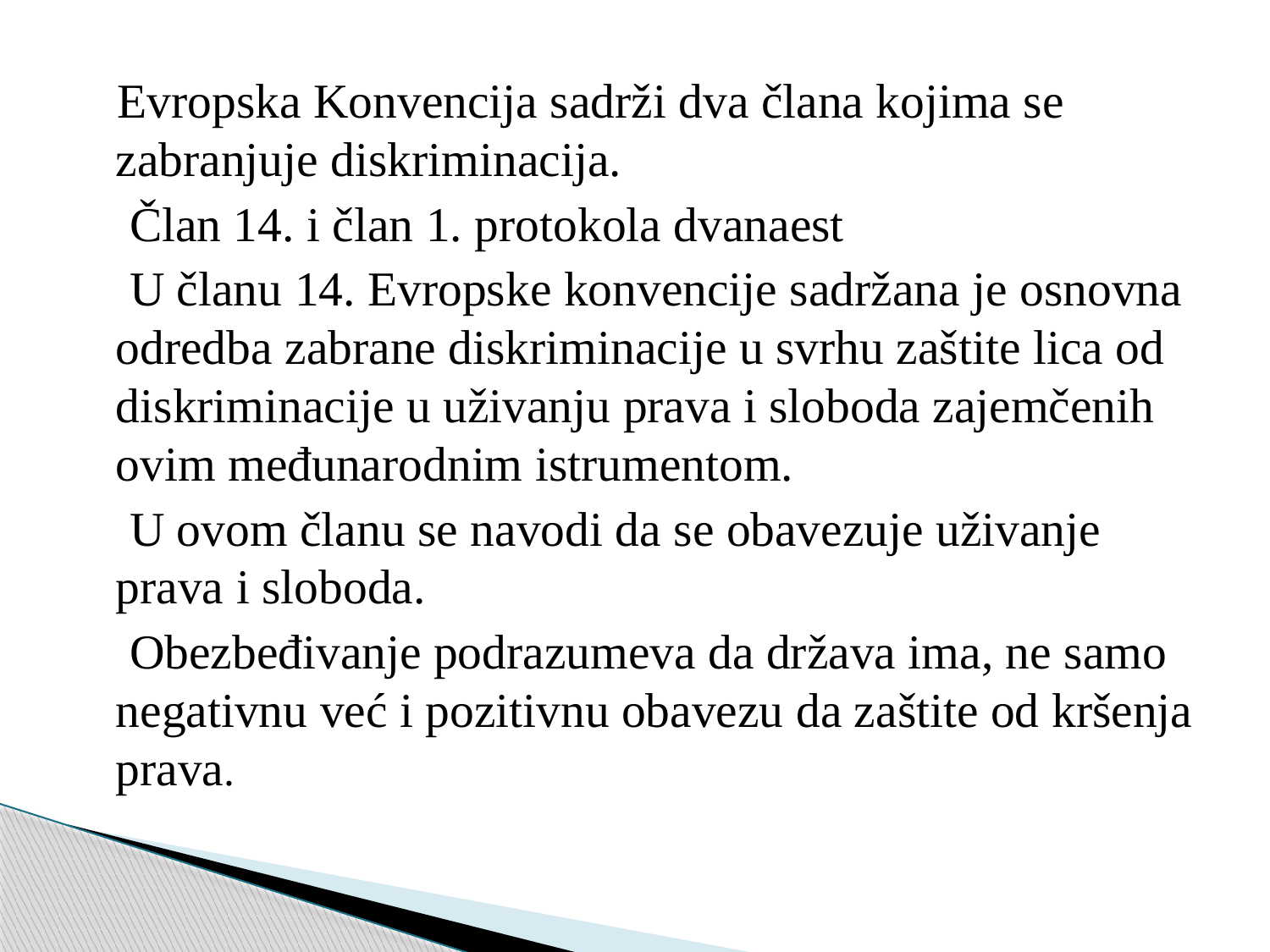

Evropska Konvencija sadrži dva člana kojima se zabranjuje diskriminacija.
    Član 14. i član 1. protokola dvanaest
    U članu 14. Evropske konvencije sadržana je osnovna odredba zabrane diskriminacije u svrhu zaštite lica od diskriminacije u uživanju prava i sloboda zajemčenih ovim međunarodnim istrumentom.
    U ovom članu se navodi da se obavezuje uživanje prava i sloboda.
    Obezbeđivanje podrazumeva da država ima, ne samo negativnu već i pozitivnu obavezu da zaštite od kršenja prava.